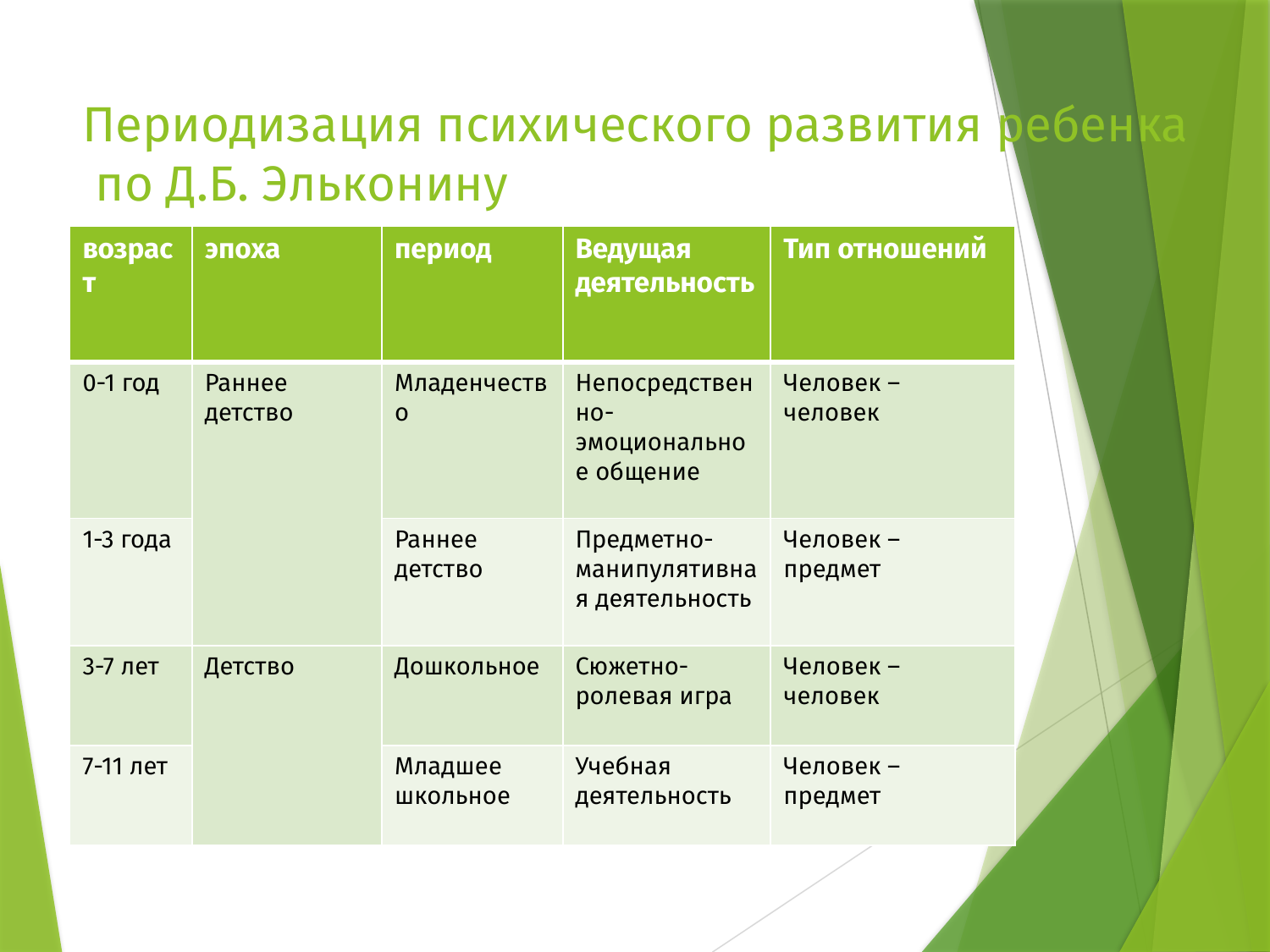

# Периодизация психического развития ребенка  по Д.Б. Эльконину
| возраст | эпоха | период | Ведущая деятельность | Тип отношений |
| --- | --- | --- | --- | --- |
| 0-1 год | Раннее детство | Младенчество | Непосредственно-эмоциональное общение | Человек – человек |
| 1-3 года |  | Раннее детство | Предметно-манипулятивная деятельность | Человек – предмет |
| 3-7 лет | Детство | Дошкольное | Сюжетно-ролевая игра | Человек – человек |
| 7-11 лет |  | Младшее школьное | Учебная деятельность | Человек – предмет |